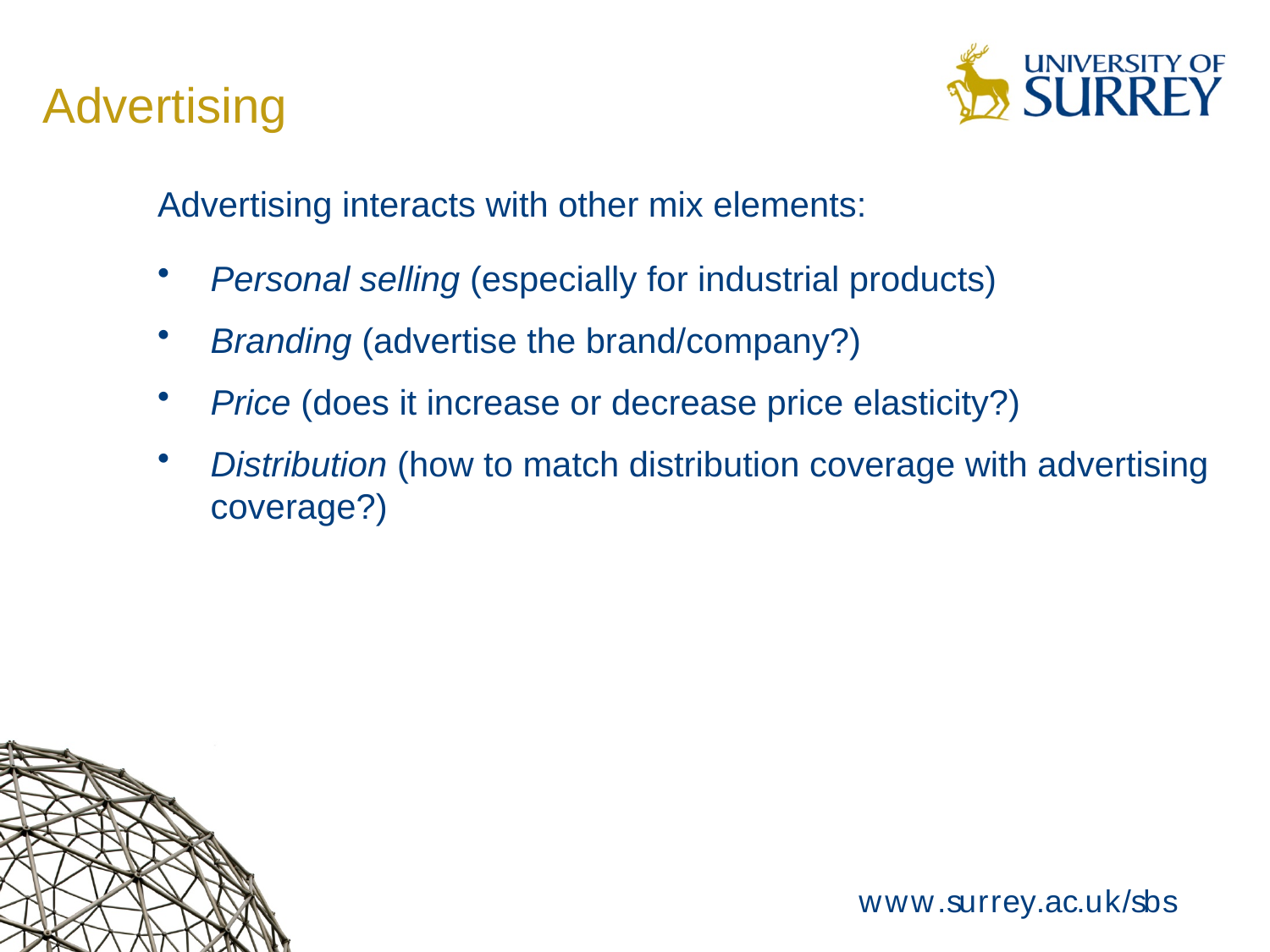

# Advertising
Advertising interacts with other mix elements:
Personal selling (especially for industrial products)
Branding (advertise the brand/company?)
Price (does it increase or decrease price elasticity?)
Distribution (how to match distribution coverage with advertising coverage?)